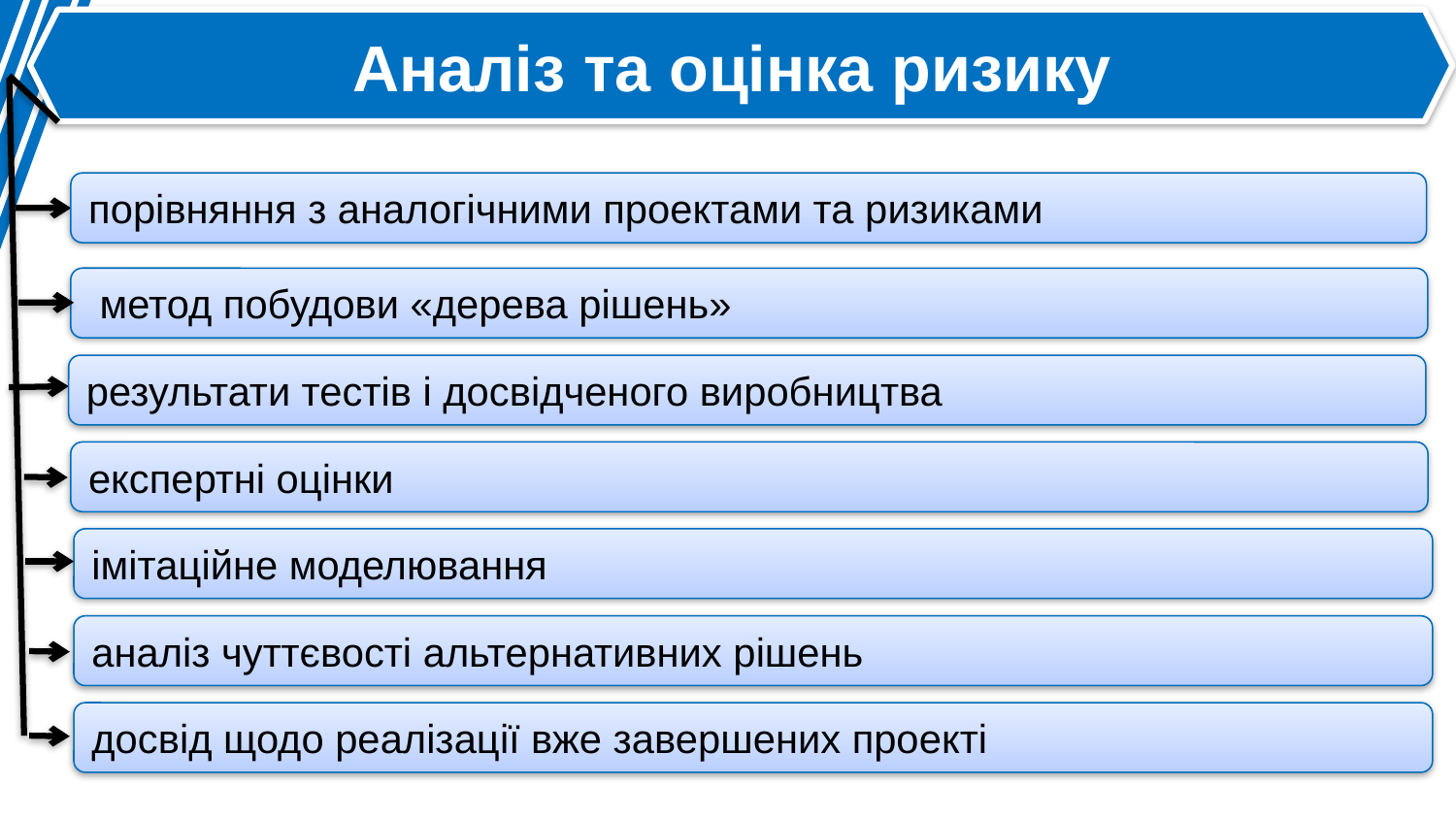

Аналіз та оцінка ризику
 метод побудови «дерева рішень»
експертні оцінки
імітаційне моделювання
порівняння з аналогічними проектами та ризиками
результати тестів і досвідченого виробництва
аналіз чуттєвості альтернативних рішень
досвід щодо реалізації вже завершених проекті